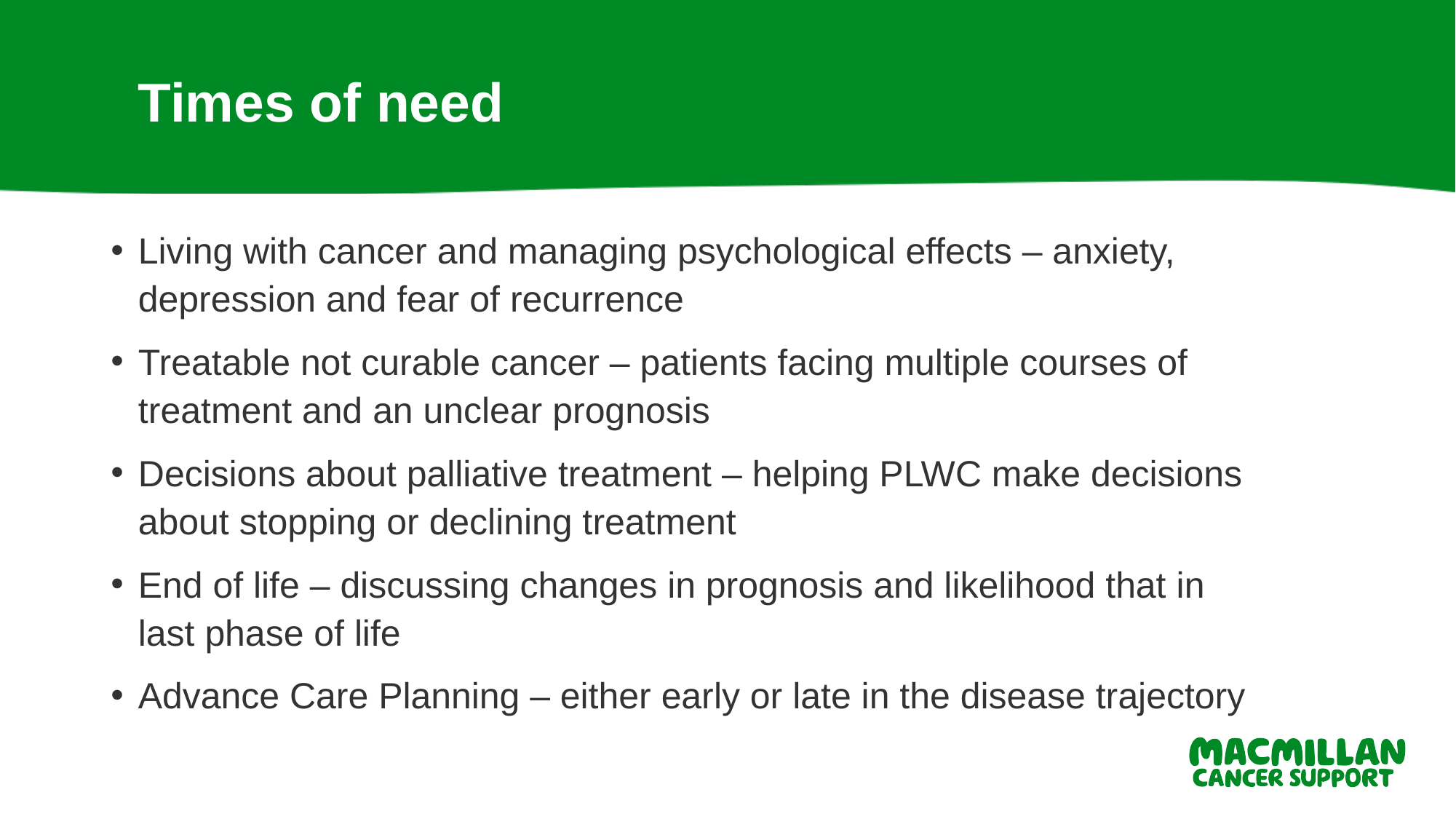

Times of need
Living with cancer and managing psychological effects – anxiety, depression and fear of recurrence
Treatable not curable cancer – patients facing multiple courses of treatment and an unclear prognosis
Decisions about palliative treatment – helping PLWC make decisions about stopping or declining treatment
End of life – discussing changes in prognosis and likelihood that in last phase of life
Advance Care Planning – either early or late in the disease trajectory